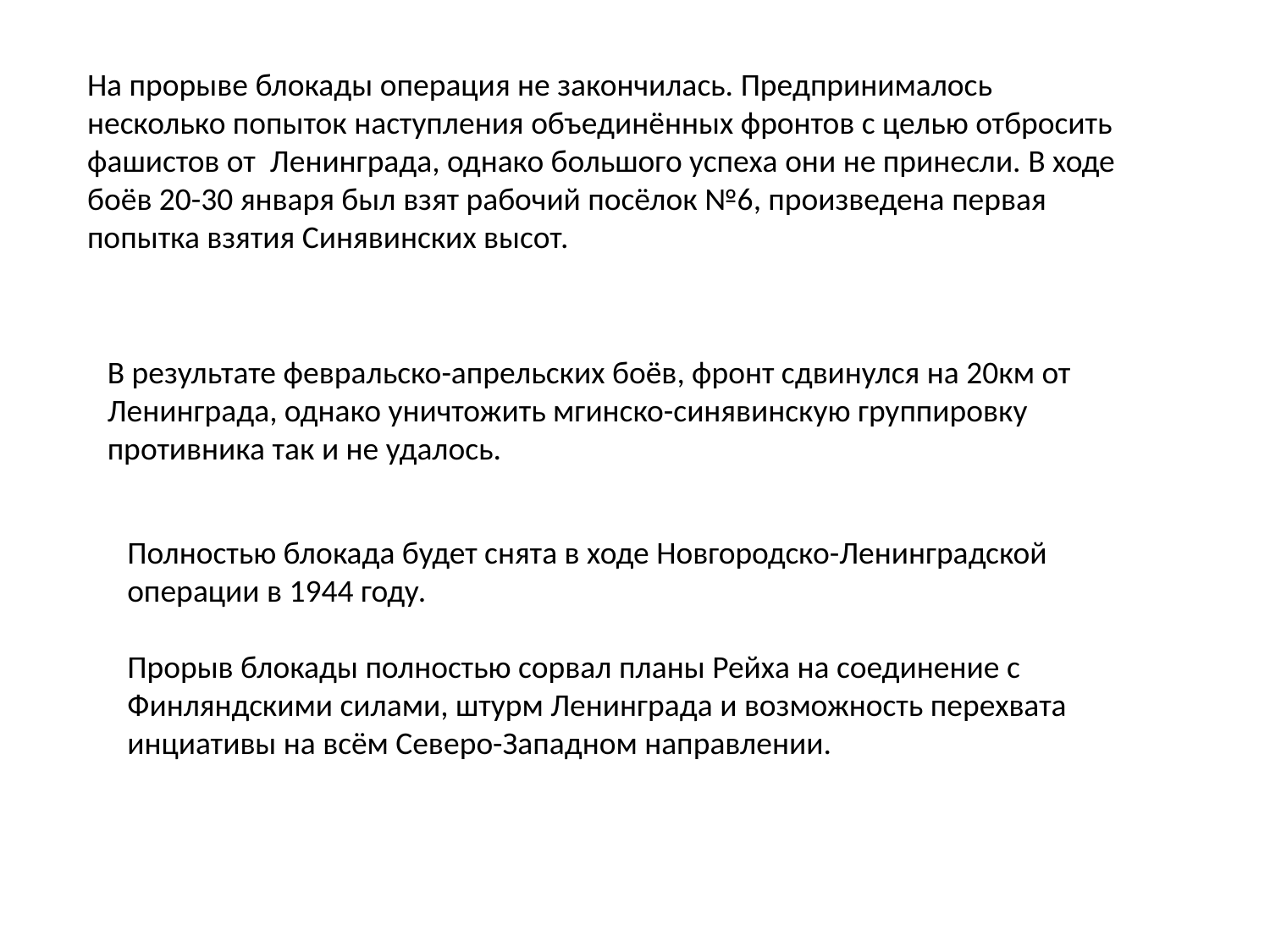

На прорыве блокады операция не закончилась. Предпринималось несколько попыток наступления объединённых фронтов с целью отбросить фашистов от  Ленинграда, однако большого успеха они не принесли. В ходе боёв 20-30 января был взят рабочий посёлок №6, произведена первая попытка взятия Синявинских высот.
В результате февральско-апрельских боёв, фронт сдвинулся на 20км от Ленинграда, однако уничтожить мгинско-синявинскую группировку противника так и не удалось.
Полностью блокада будет снята в ходе Новгородско-Ленинградской операции в 1944 году.

Прорыв блокады полностью сорвал планы Рейха на соединение с Финляндскими силами, штурм Ленинграда и возможность перехвата инциативы на всём Северо-Западном направлении.